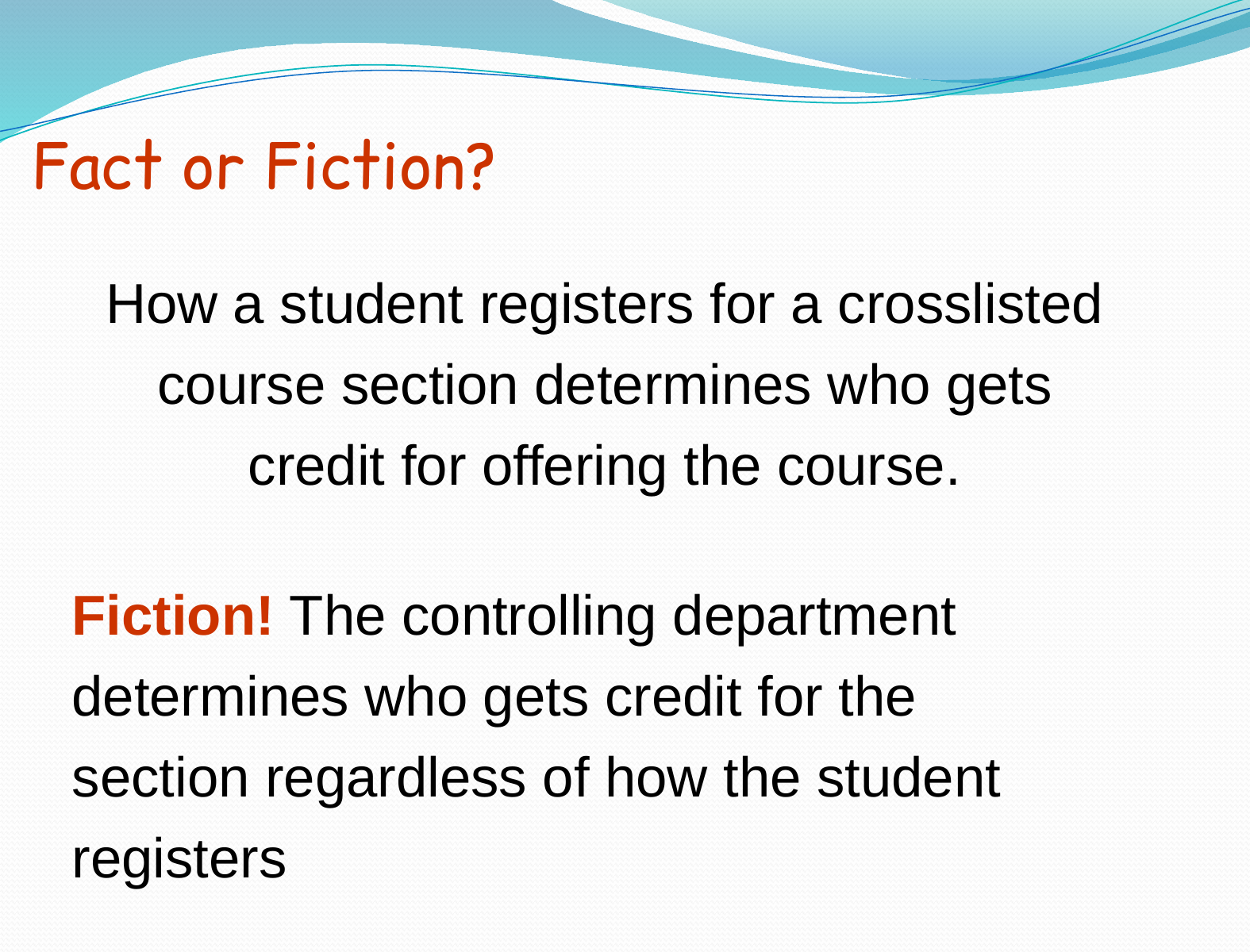

# Fact or Fiction?
How a student registers for a crosslisted course section determines who gets credit for offering the course.

Fiction! The controlling department determines who gets credit for the section regardless of how the student registers